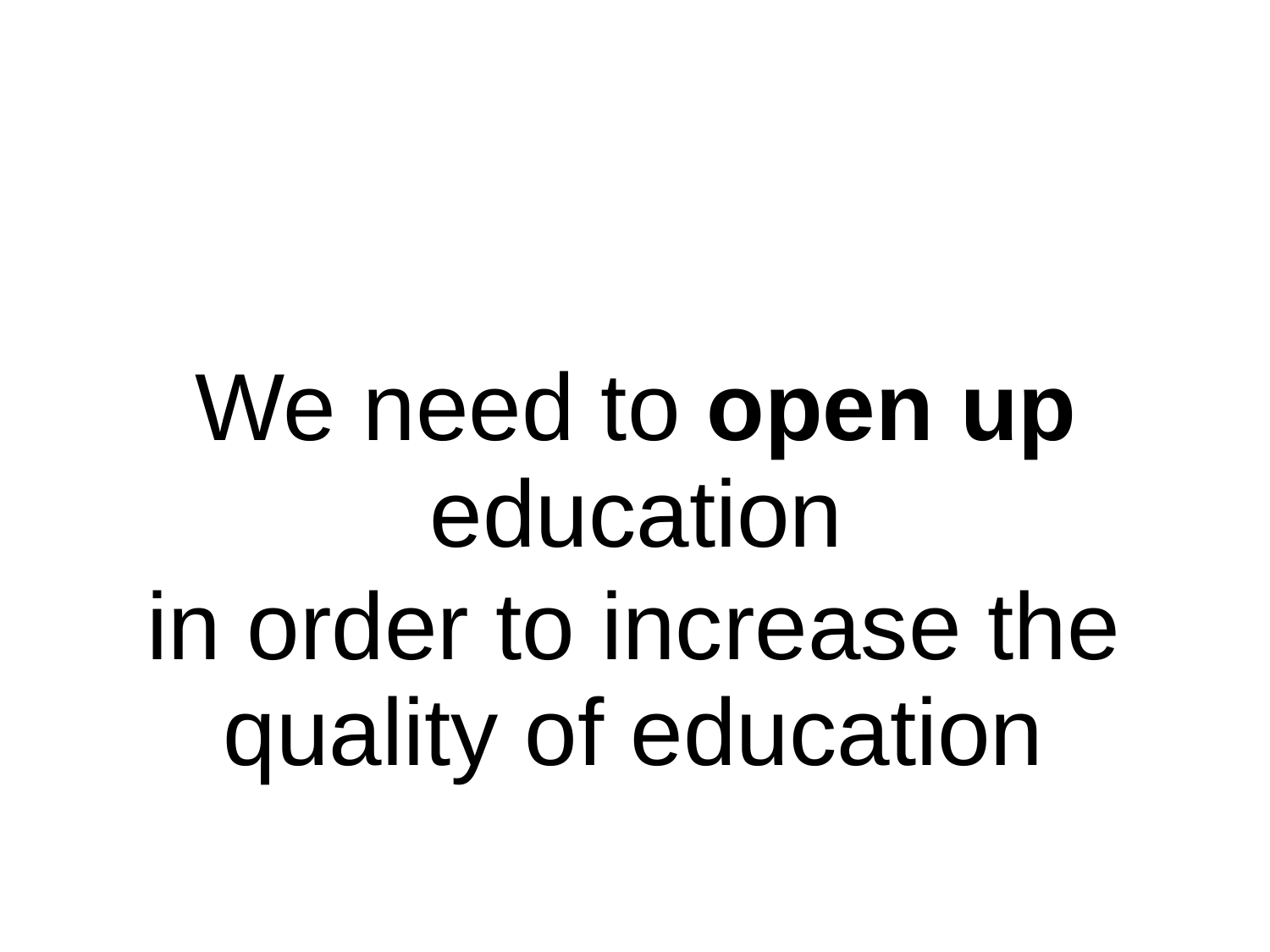

We need to open up education
in order to increase the quality of education